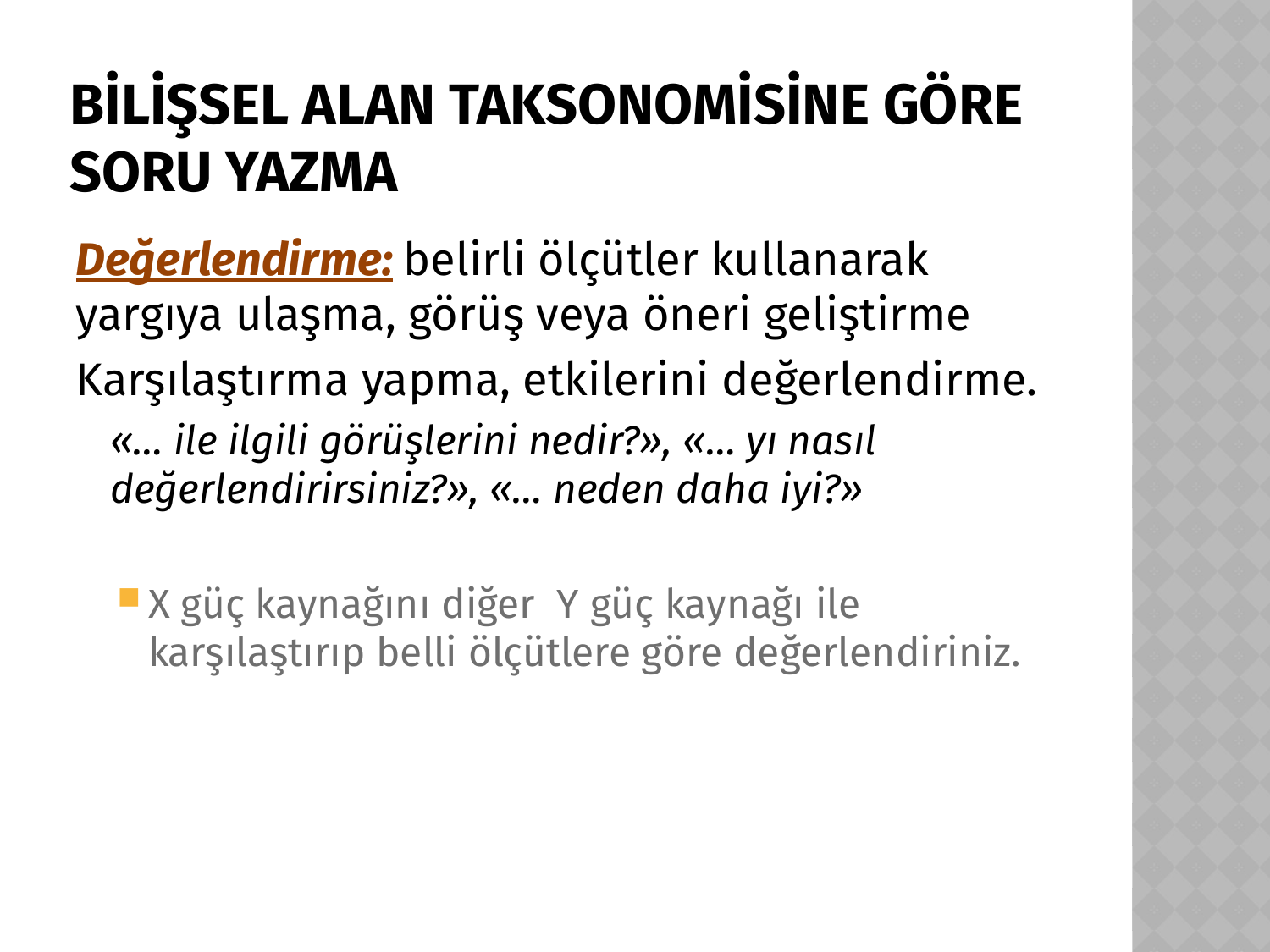

# BİLİŞSEL ALAN TAKSONOMİSİne Göre Soru yazma
Değerlendirme: belirli ölçütler kullanarak yargıya ulaşma, görüş veya öneri geliştirme
Karşılaştırma yapma, etkilerini değerlendirme.
«… ile ilgili görüşlerini nedir?», «… yı nasıl değerlendirirsiniz?», «… neden daha iyi?»

X güç kaynağını diğer  Y güç kaynağı ile karşılaştırıp belli ölçütlere göre değerlendiriniz.